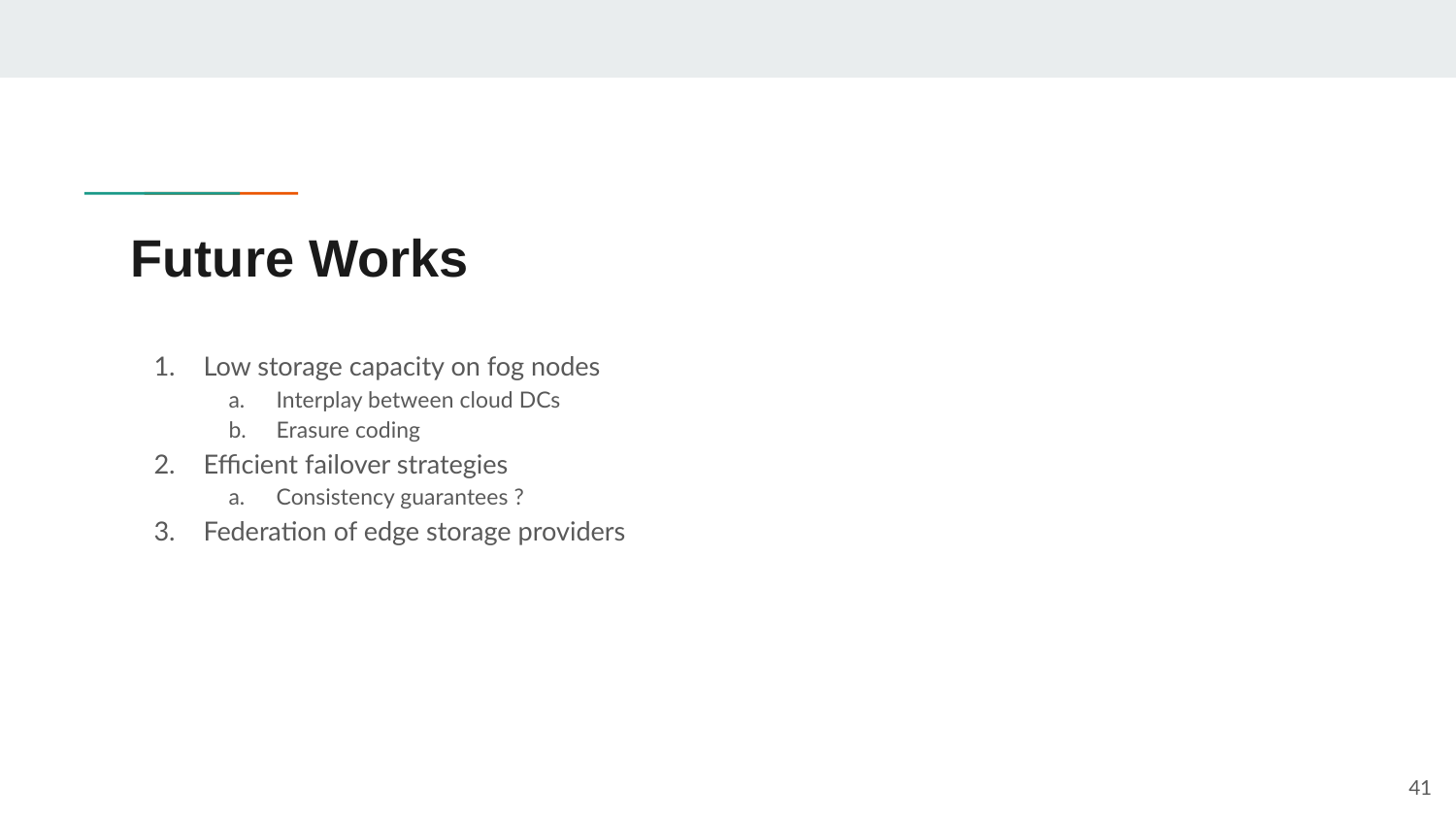

# Future Works
Low storage capacity on fog nodes
Interplay between cloud DCs
Erasure coding
Efficient failover strategies
Consistency guarantees ?
Federation of edge storage providers
41